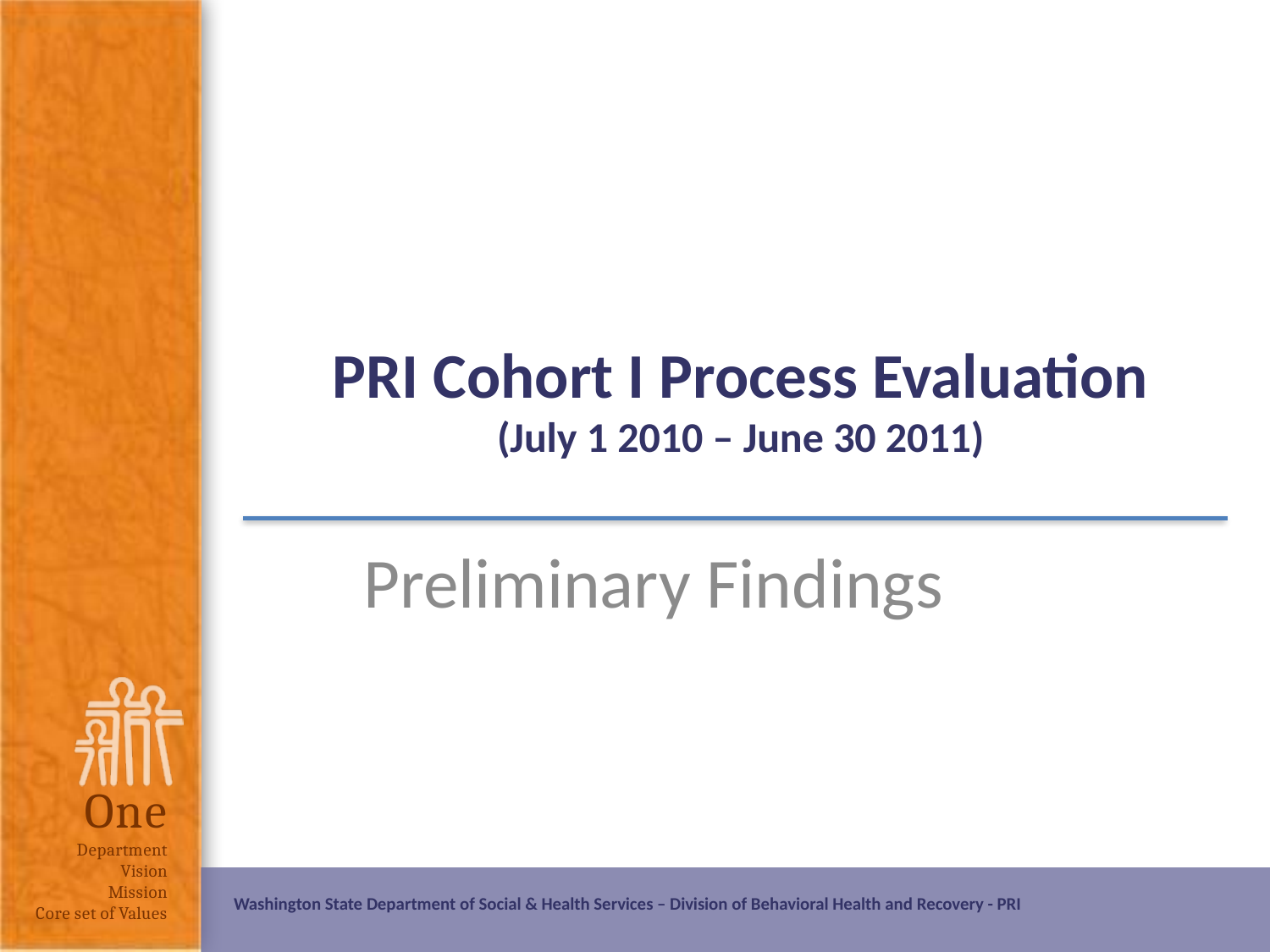

# PRI Cohort I Process Evaluation (July 1 2010 – June 30 2011)

 Preliminary Findings